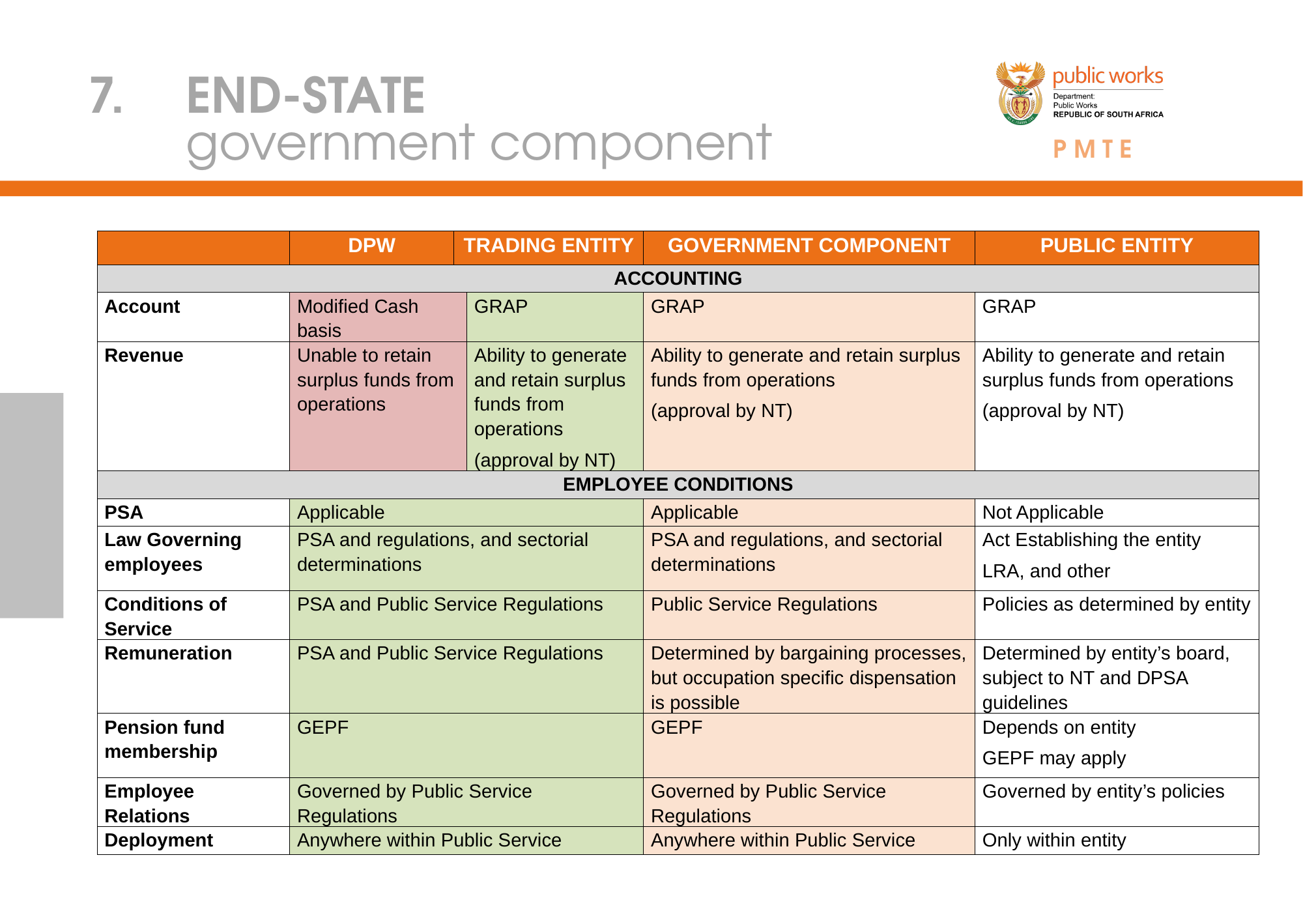

# 7. 	END-STATE government component
|  | DPW | TRADING ENTITY |  | GOVERNMENT COMPONENT | PUBLIC ENTITY |
| --- | --- | --- | --- | --- | --- |
| ACCOUNTING |  |  |  |  |  |
| Account | Modified Cash basis |  | GRAP | GRAP | GRAP |
| Revenue | Unable to retain surplus funds from operations |  | Ability to generate and retain surplus funds from operations (approval by NT) | Ability to generate and retain surplus funds from operations (approval by NT) | Ability to generate and retain surplus funds from operations (approval by NT) |
| EMPLOYEE CONDITIONS |  |  |  |  |  |
| PSA | Applicable |  |  | Applicable | Not Applicable |
| Law Governing employees | PSA and regulations, and sectorial determinations |  |  | PSA and regulations, and sectorial determinations | Act Establishing the entity LRA, and other |
| Conditions of Service | PSA and Public Service Regulations |  |  | Public Service Regulations | Policies as determined by entity |
| Remuneration | PSA and Public Service Regulations |  |  | Determined by bargaining processes, but occupation specific dispensation is possible | Determined by entity’s board, subject to NT and DPSA guidelines |
| Pension fund membership | GEPF |  |  | GEPF | Depends on entity GEPF may apply |
| Employee Relations | Governed by Public Service Regulations |  |  | Governed by Public Service Regulations | Governed by entity’s policies |
| Deployment | Anywhere within Public Service |  |  | Anywhere within Public Service | Only within entity |